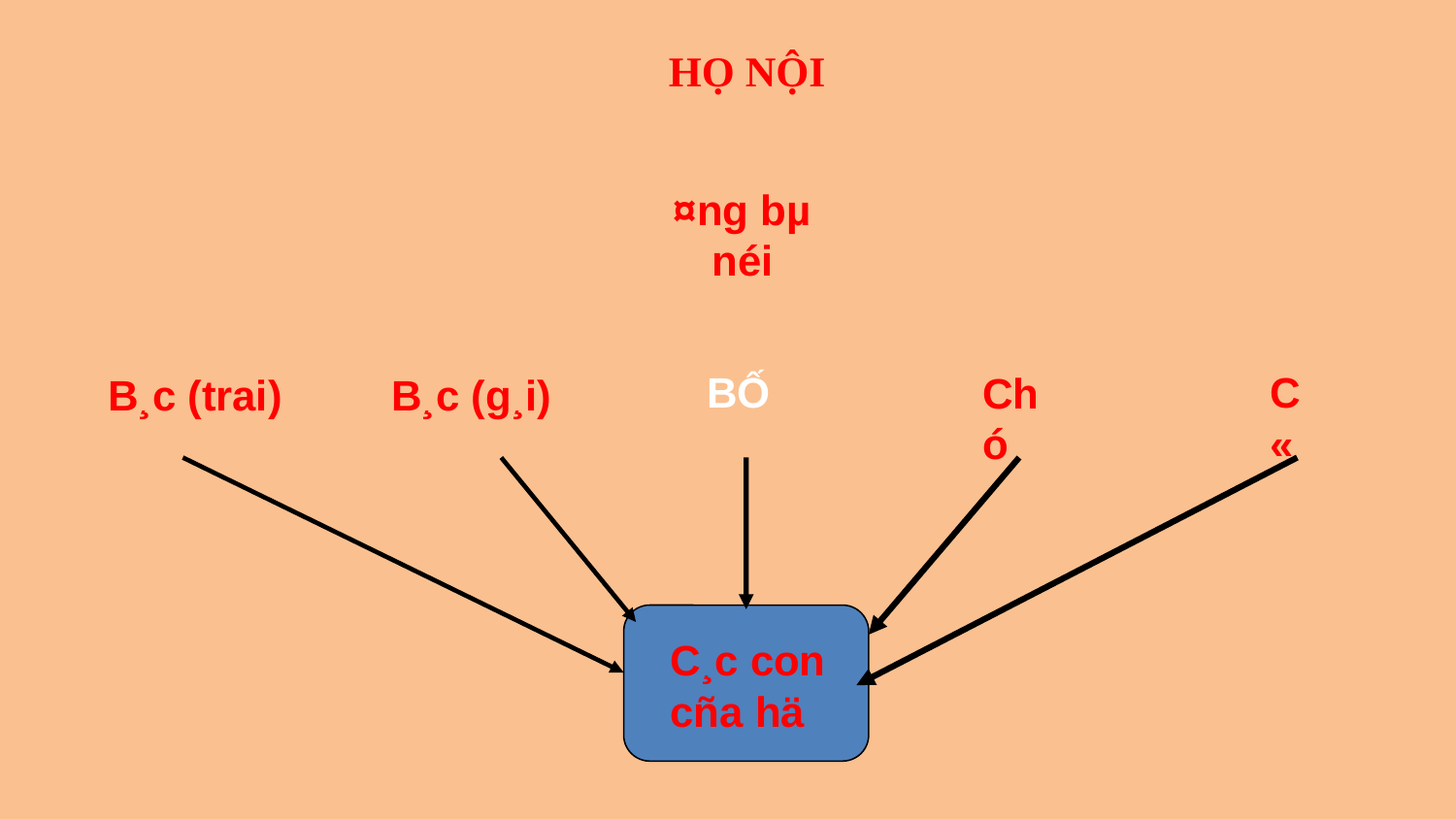

HỌ NỘI
¤ng bµ néi
BỐ
C«
Chó
B¸c (trai)
B¸c (g¸i)
C¸c con cña hä